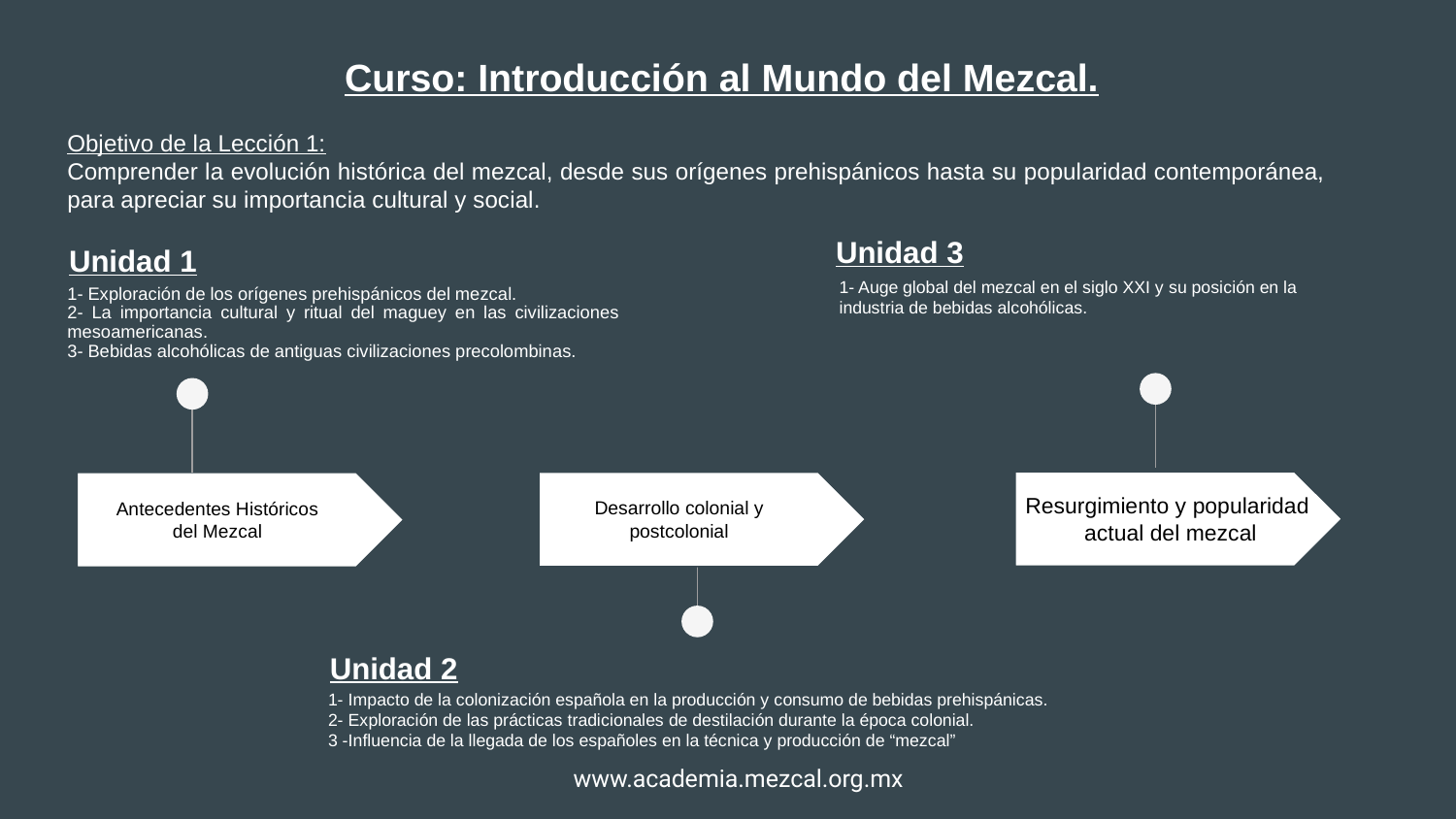

Curso: Introducción al Mundo del Mezcal.
Objetivo de la Lección 1:
Comprender la evolución histórica del mezcal, desde sus orígenes prehispánicos hasta su popularidad contemporánea, para apreciar su importancia cultural y social.
Unidad 3
Unidad 1
1- Auge global del mezcal en el siglo XXI y su posición en la industria de bebidas alcohólicas.
1- Exploración de los orígenes prehispánicos del mezcal.
2- La importancia cultural y ritual del maguey en las civilizaciones mesoamericanas.
3- Bebidas alcohólicas de antiguas civilizaciones precolombinas.

Resurgimiento y popularidad
actual del mezcal
Desarrollo colonial y postcolonial
Antecedentes Históricos del Mezcal

Unidad 2
1- Impacto de la colonización española en la producción y consumo de bebidas prehispánicas.
2- Exploración de las prácticas tradicionales de destilación durante la época colonial.
3 -Influencia de la llegada de los españoles en la técnica y producción de “mezcal”

www.academia.mezcal.org.mx